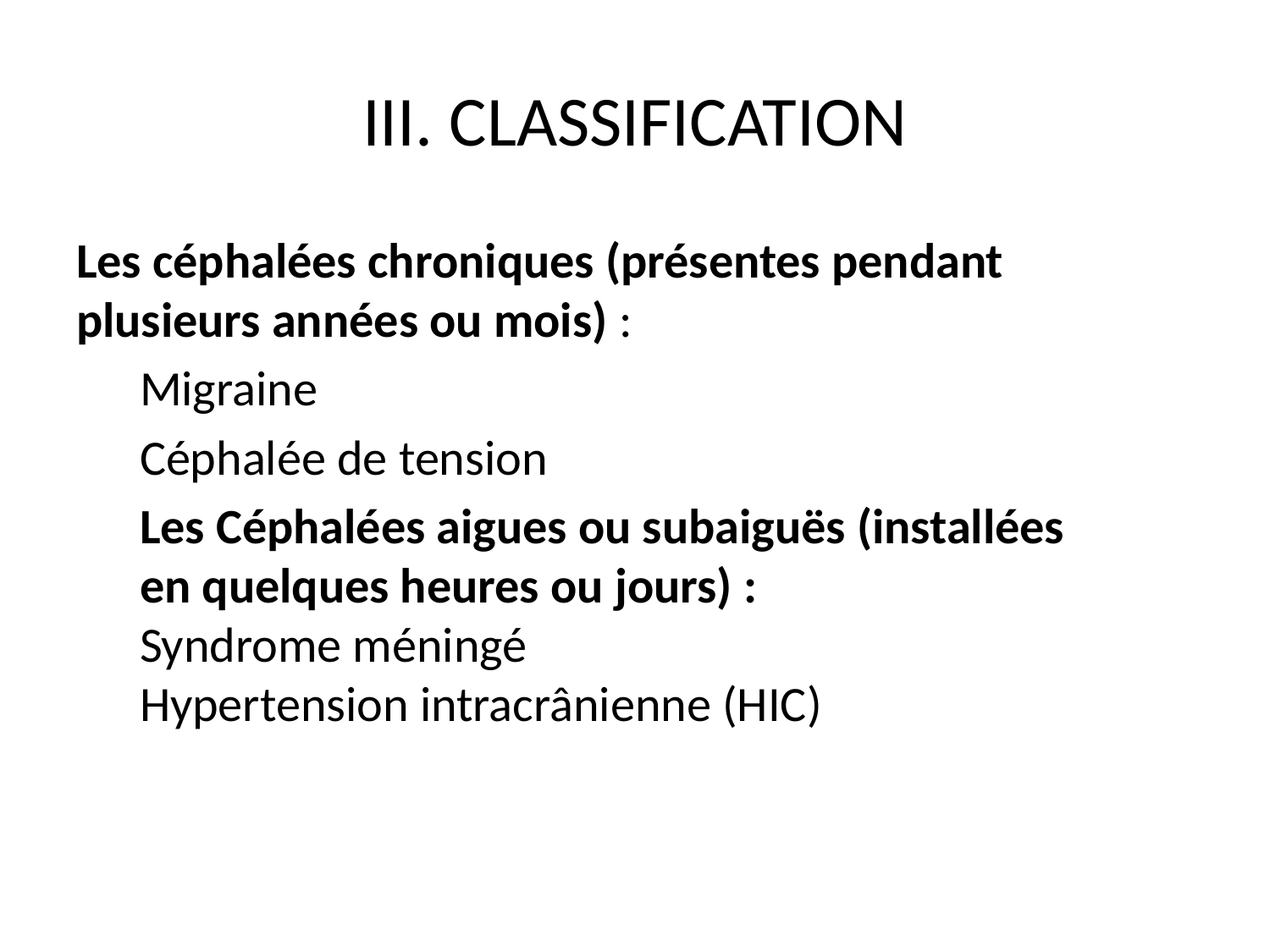

# III. CLASSIFICATION
Les céphalées chroniques (présentes pendant plusieurs années ou mois) :
Migraine
Céphalée de tension
Les Céphalées aigues ou subaiguës (installées 	en quelques heures ou jours) :
Syndrome méningé
Hypertension intracrânienne (HIC)